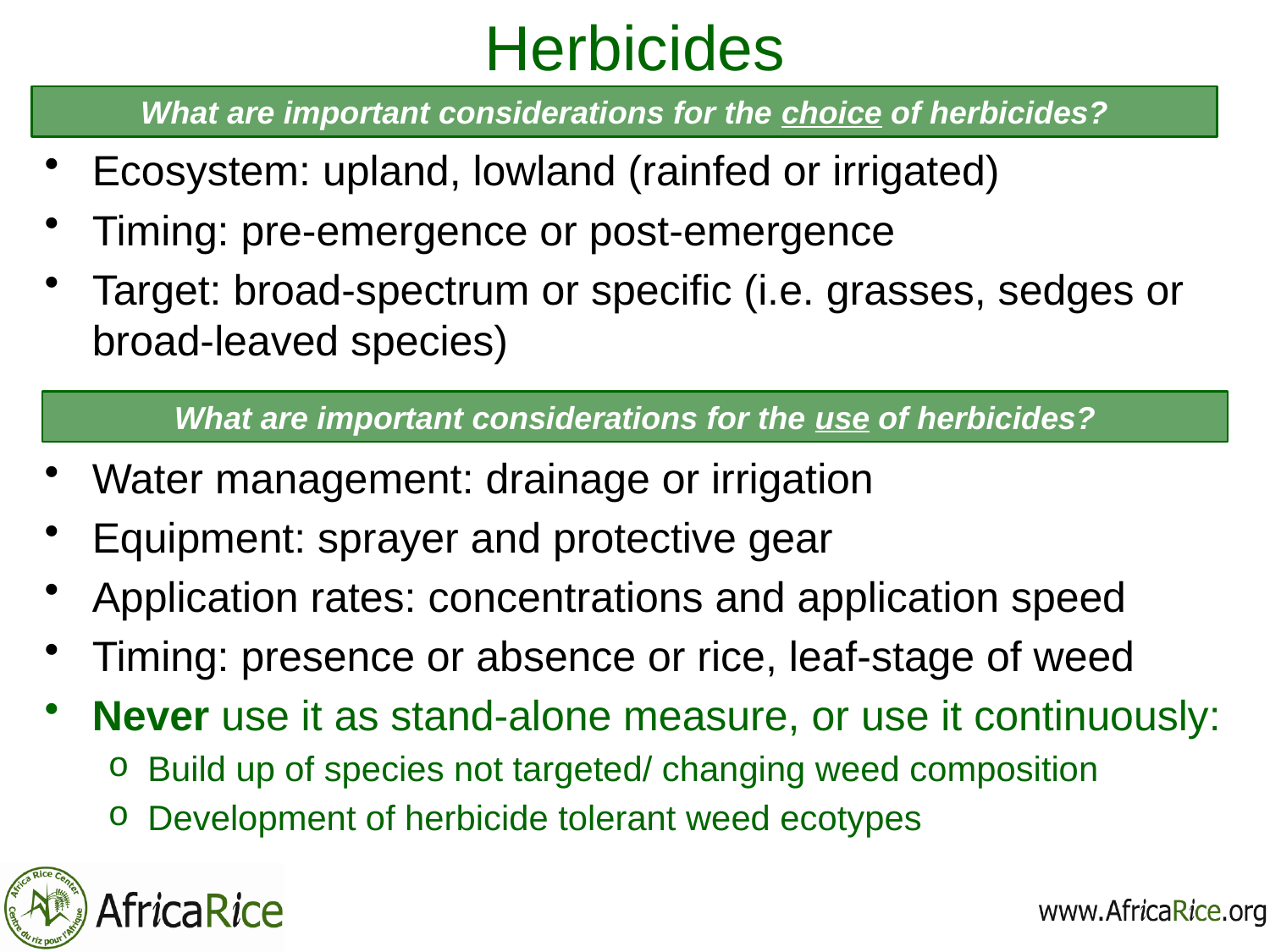

# Herbicides
What are important considerations for the choice of herbicides?
Ecosystem: upland, lowland (rainfed or irrigated)
Timing: pre-emergence or post-emergence
Target: broad-spectrum or specific (i.e. grasses, sedges or broad-leaved species)

Water management: drainage or irrigation
Equipment: sprayer and protective gear
Application rates: concentrations and application speed
Timing: presence or absence or rice, leaf-stage of weed
Never use it as stand-alone measure, or use it continuously:
Build up of species not targeted/ changing weed composition
Development of herbicide tolerant weed ecotypes
What are important considerations for the use of herbicides?